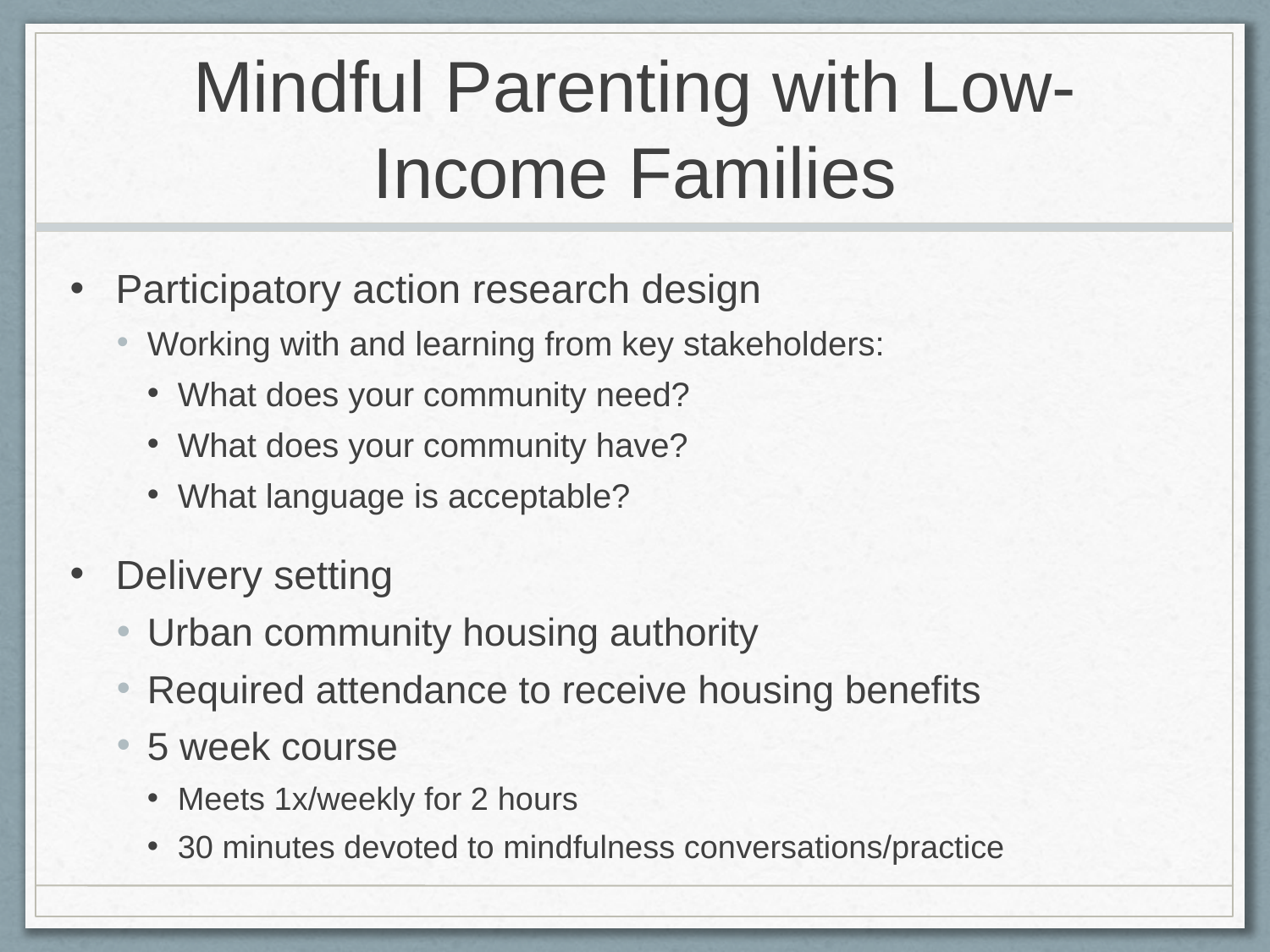

# Mindful Parenting with Low-Income Families
Participatory action research design
Working with and learning from key stakeholders:
What does your community need?
What does your community have?
What language is acceptable?
Delivery setting
Urban community housing authority
Required attendance to receive housing benefits
5 week course
Meets 1x/weekly for 2 hours
30 minutes devoted to mindfulness conversations/practice